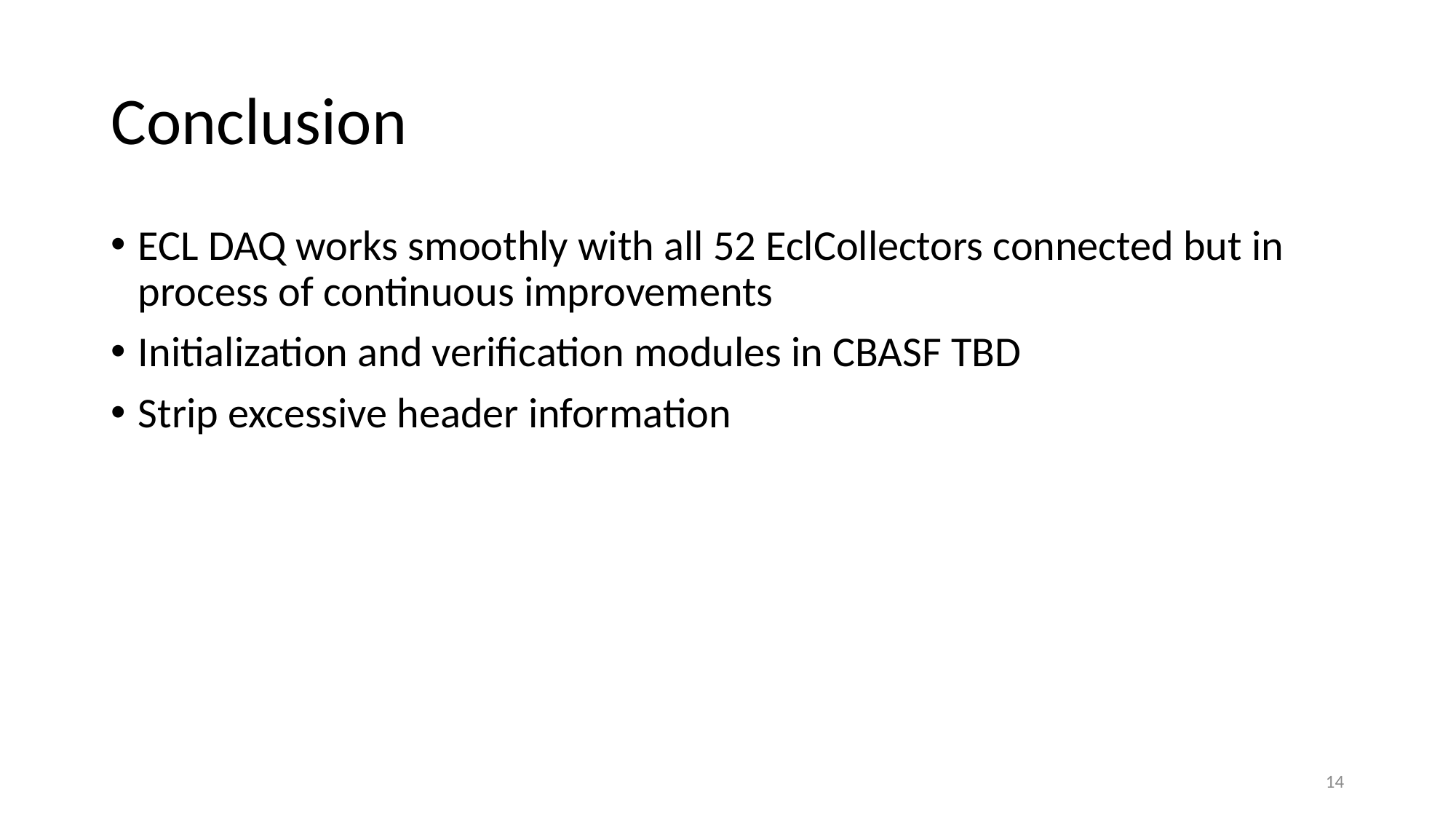

# Conclusion
ECL DAQ works smoothly with all 52 EclCollectors connected but in process of continuous improvements
Initialization and verification modules in CBASF TBD
Strip excessive header information

14